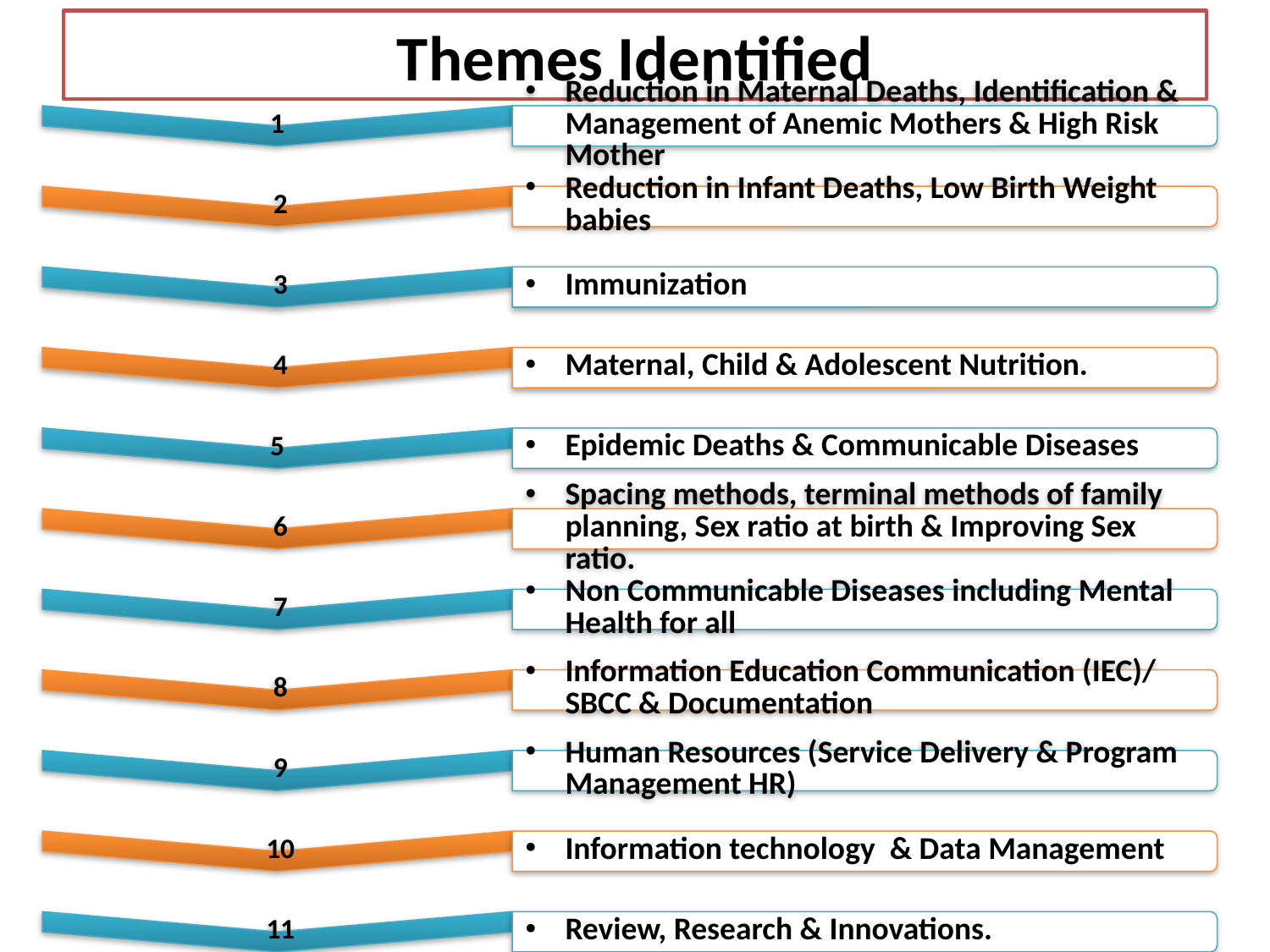

# Themes Identified
1
 2
Reduction in Maternal Deaths, Identification & Management of Anemic Mothers & High Risk Mother
Reduction in Infant Deaths, Low Birth Weight babies
Immunization
 4
Maternal, Child & Adolescent Nutrition.
 5
 6
 7
 8
 9
 10
 11
Epidemic Deaths & Communicable Diseases
Spacing methods, terminal methods of family planning, Sex ratio at birth & Improving Sex ratio.
Non Communicable Diseases including Mental Health for all
Information Education Communication (IEC)/ SBCC & Documentation
Human Resources (Service Delivery & Program Management HR)
Information technology  & Data Management
Review, Research & Innovations.
 3